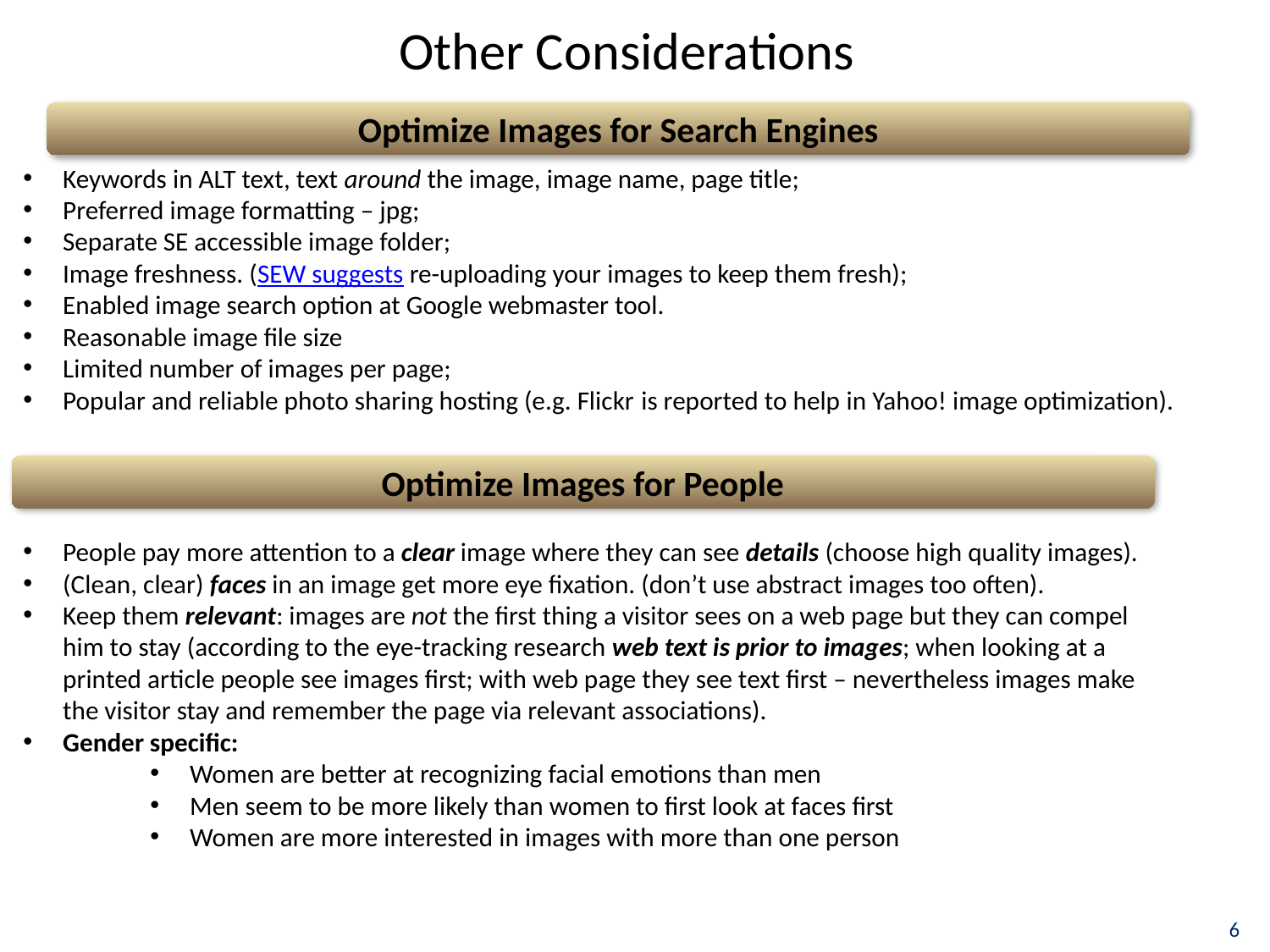

# Other Considerations
Optimize Images for Search Engines
Keywords in ALT text, text around the image, image name, page title;
Preferred image formatting – jpg;
Separate SE accessible image folder;
Image freshness. (SEW suggests re-uploading your images to keep them fresh);
Enabled image search option at Google webmaster tool.
Reasonable image file size
Limited number of images per page;
Popular and reliable photo sharing hosting (e.g. Flickr is reported to help in Yahoo! image optimization).
Optimize Images for People
People pay more attention to a clear image where they can see details (choose high quality images).
(Clean, clear) faces in an image get more eye fixation. (don’t use abstract images too often).
Keep them relevant: images are not the first thing a visitor sees on a web page but they can compel him to stay (according to the eye-tracking research web text is prior to images; when looking at a printed article people see images first; with web page they see text first – nevertheless images make the visitor stay and remember the page via relevant associations).
Gender specific:
Women are better at recognizing facial emotions than men
Men seem to be more likely than women to first look at faces first
Women are more interested in images with more than one person

 6